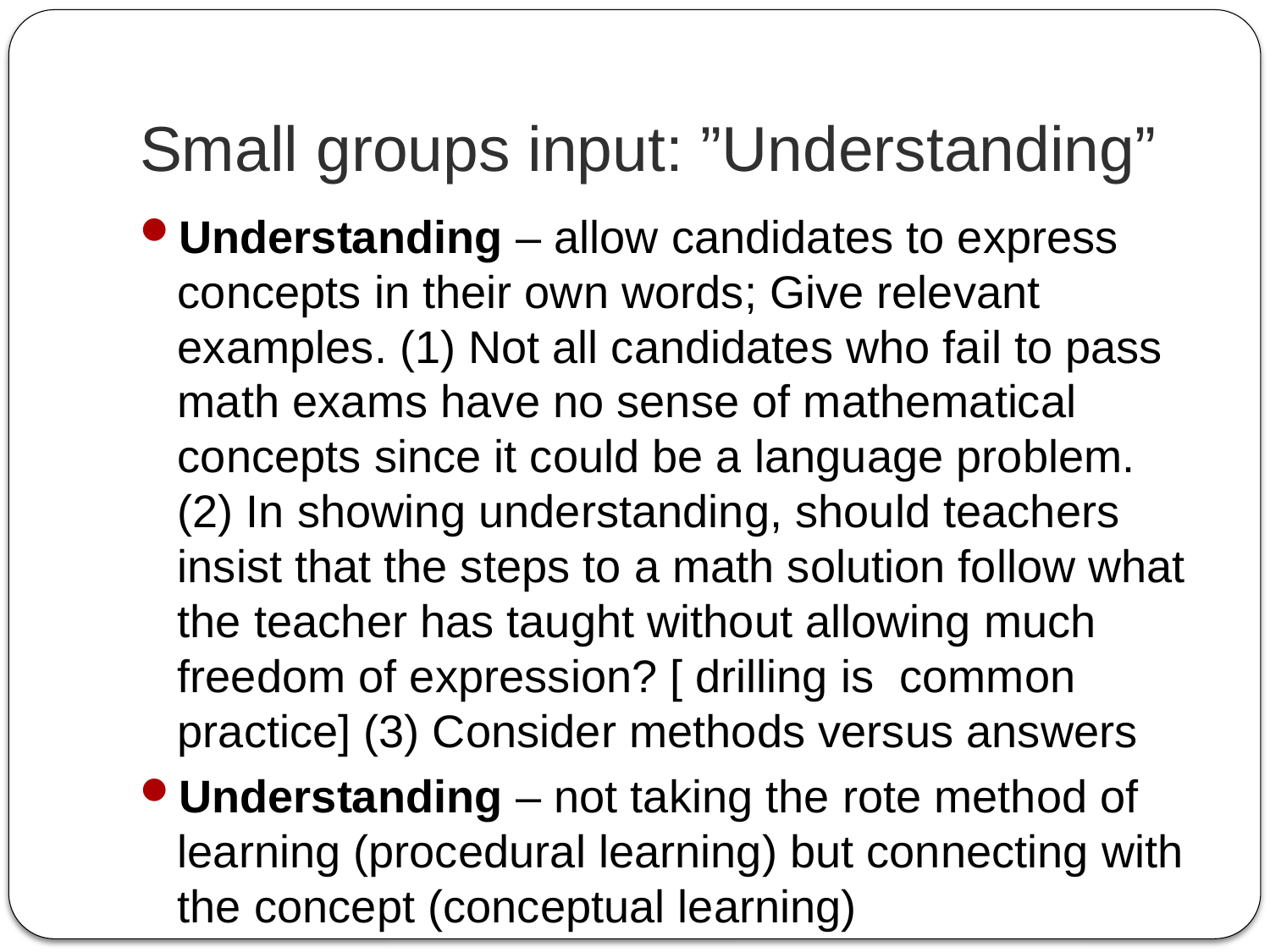

# Small groups input: ”Understanding”
Understanding – allow candidates to express concepts in their own words; Give relevant examples. (1) Not all candidates who fail to pass math exams have no sense of mathematical concepts since it could be a language problem. (2) In showing understanding, should teachers insist that the steps to a math solution follow what the teacher has taught without allowing much freedom of expression? [ drilling is  common practice] (3) Consider methods versus answers
Understanding – not taking the rote method of learning (procedural learning) but connecting with the concept (conceptual learning)